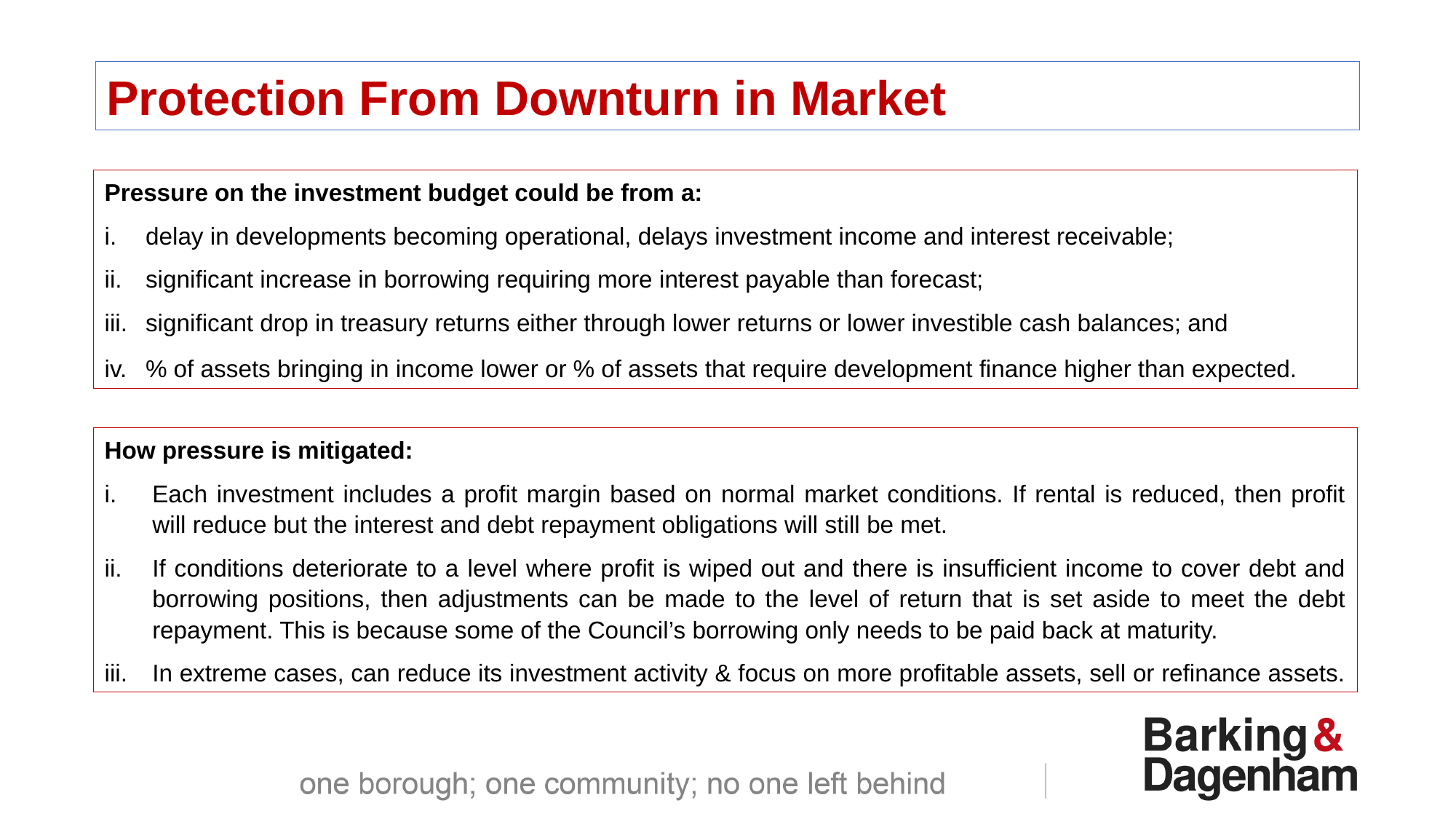

Protection From Downturn in Market
Pressure on the investment budget could be from a:
delay in developments becoming operational, delays investment income and interest receivable;
significant increase in borrowing requiring more interest payable than forecast;
significant drop in treasury returns either through lower returns or lower investible cash balances; and
% of assets bringing in income lower or % of assets that require development finance higher than expected.
How pressure is mitigated:
Each investment includes a profit margin based on normal market conditions. If rental is reduced, then profit will reduce but the interest and debt repayment obligations will still be met.
If conditions deteriorate to a level where profit is wiped out and there is insufficient income to cover debt and borrowing positions, then adjustments can be made to the level of return that is set aside to meet the debt repayment. This is because some of the Council’s borrowing only needs to be paid back at maturity.
In extreme cases, can reduce its investment activity & focus on more profitable assets, sell or refinance assets.